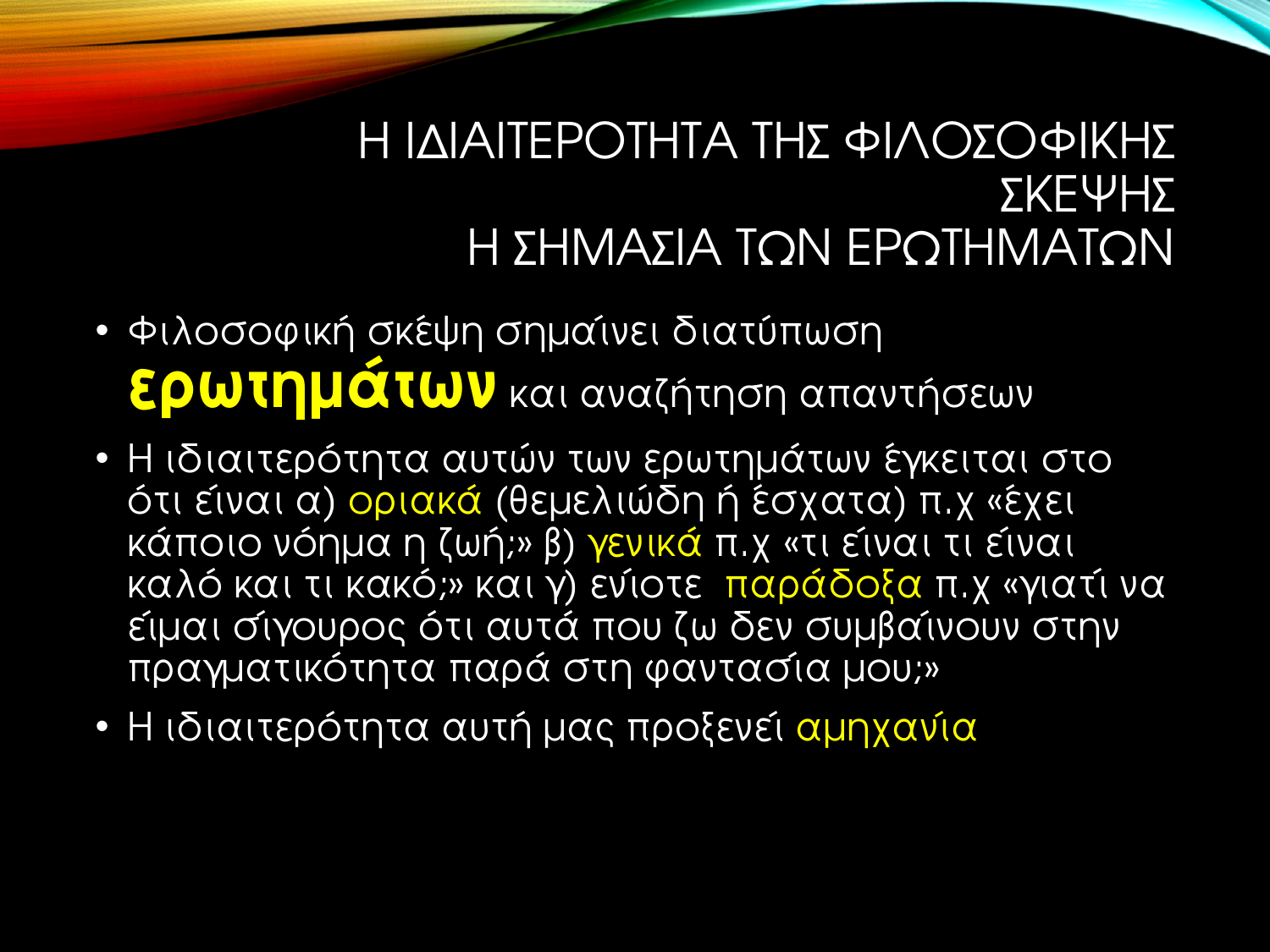

# Η ΙΔΙΑΙΤΕΡΟΤΗΤΑ ΤΗΣ ΦΙΛΟΣΟΦΙΚΗΣ ΣΚΕΨΗΣ Η ΣΗΜΑΣΙΑ ΤΩΝ ΕΡΩΤΗΜΑΤΩΝ
Φιλοσοφική σκέψη σημαίνει διατύπωση ερωτημάτων και αναζήτηση απαντήσεων
Η ιδιαιτερότητα αυτών των ερωτημάτων έγκειται στο ότι είναι α) οριακά (θεμελιώδη ή έσχατα) π.χ «έχει κάποιο νόημα η ζωή;» β) γενικά π.χ «τι είναι τι είναι καλό και τι κακό;» και γ) ενίοτε  παράδοξα π.χ «γιατί να είμαι σίγουρος ότι αυτά που ζω δεν συμβαίνουν στην πραγματικότητα παρά στη φαντασία μου;»
Η ιδιαιτερότητα αυτή μας προξενεί αμηχανία